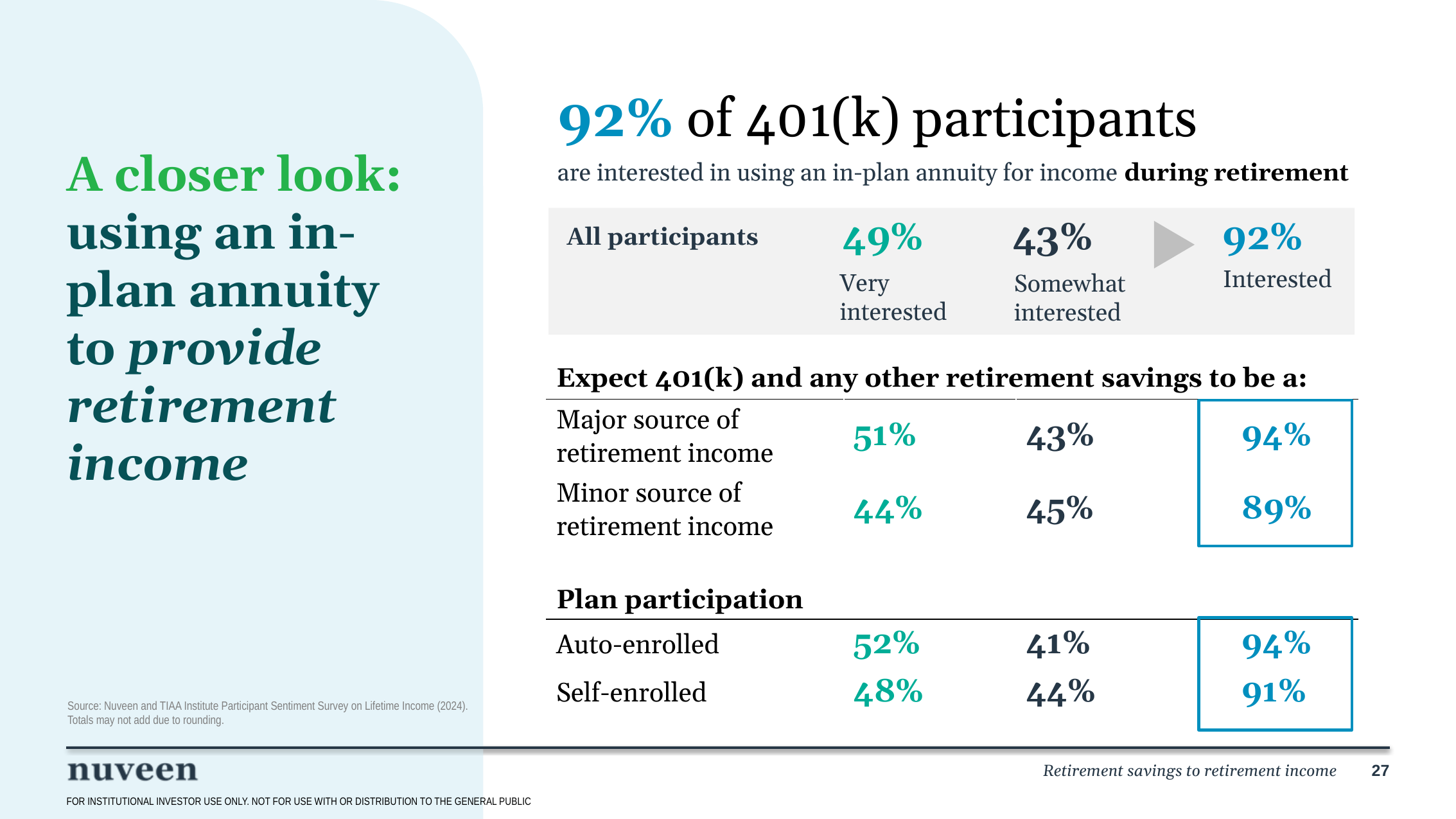

92% of 401(k) participants

# A closer look: using an in-plan annuity to provide retirement income
are interested in using an in-plan annuity for income during retirement

49%
43%
92%
All participants

Interested
Very interested
Somewhat interested
| Expect 401(k) and any other retirement savings to be a: |  |  |  |
| --- | --- | --- | --- |
| Major source of retirement income | 51% | 43% | 94% |
| Minor source of retirement income | 44% | 45% | 89% |
| Plan participation |  |  |  |
| Auto-enrolled | 52% | 41% | 94% |
| Self-enrolled | 48% | 44% | 91% |

Source: Nuveen and TIAA Institute Participant Sentiment Survey on Lifetime Income (2024).
Totals may not add due to rounding.